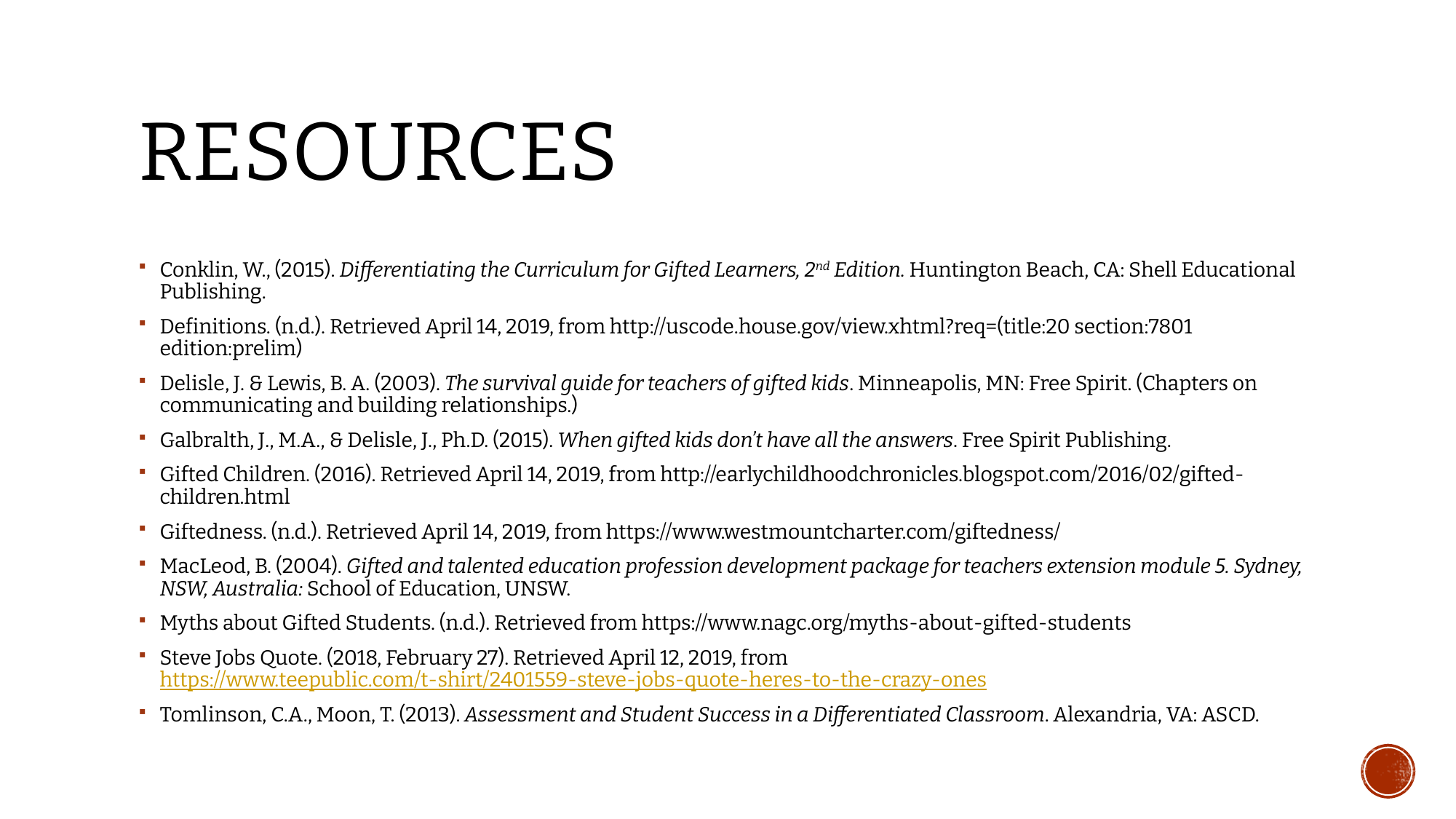

# Resources
Conklin, W., (2015). Differentiating the Curriculum for Gifted Learners, 2nd Edition. Huntington Beach, CA: Shell Educational Publishing.
Definitions. (n.d.). Retrieved April 14, 2019, from http://uscode.house.gov/view.xhtml?req=(title:20 section:7801 edition:prelim)
Delisle, J. & Lewis, B. A. (2003). The survival guide for teachers of gifted kids. Minneapolis, MN: Free Spirit. (Chapters on communicating and building relationships.)
Galbralth, J., M.A., & Delisle, J., Ph.D. (2015). When gifted kids don’t have all the answers. Free Spirit Publishing.
Gifted Children. (2016). Retrieved April 14, 2019, from http://earlychildhoodchronicles.blogspot.com/2016/02/gifted-children.html
Giftedness. (n.d.). Retrieved April 14, 2019, from https://www.westmountcharter.com/giftedness/
MacLeod, B. (2004). Gifted and talented education profession development package for teachers extension module 5. Sydney, NSW, Australia: School of Education, UNSW.
Myths about Gifted Students. (n.d.). Retrieved from https://www.nagc.org/myths-about-gifted-students
Steve Jobs Quote. (2018, February 27). Retrieved April 12, 2019, from https://www.teepublic.com/t-shirt/2401559-steve-jobs-quote-heres-to-the-crazy-ones
Tomlinson, C.A., Moon, T. (2013). Assessment and Student Success in a Differentiated Classroom. Alexandria, VA: ASCD.